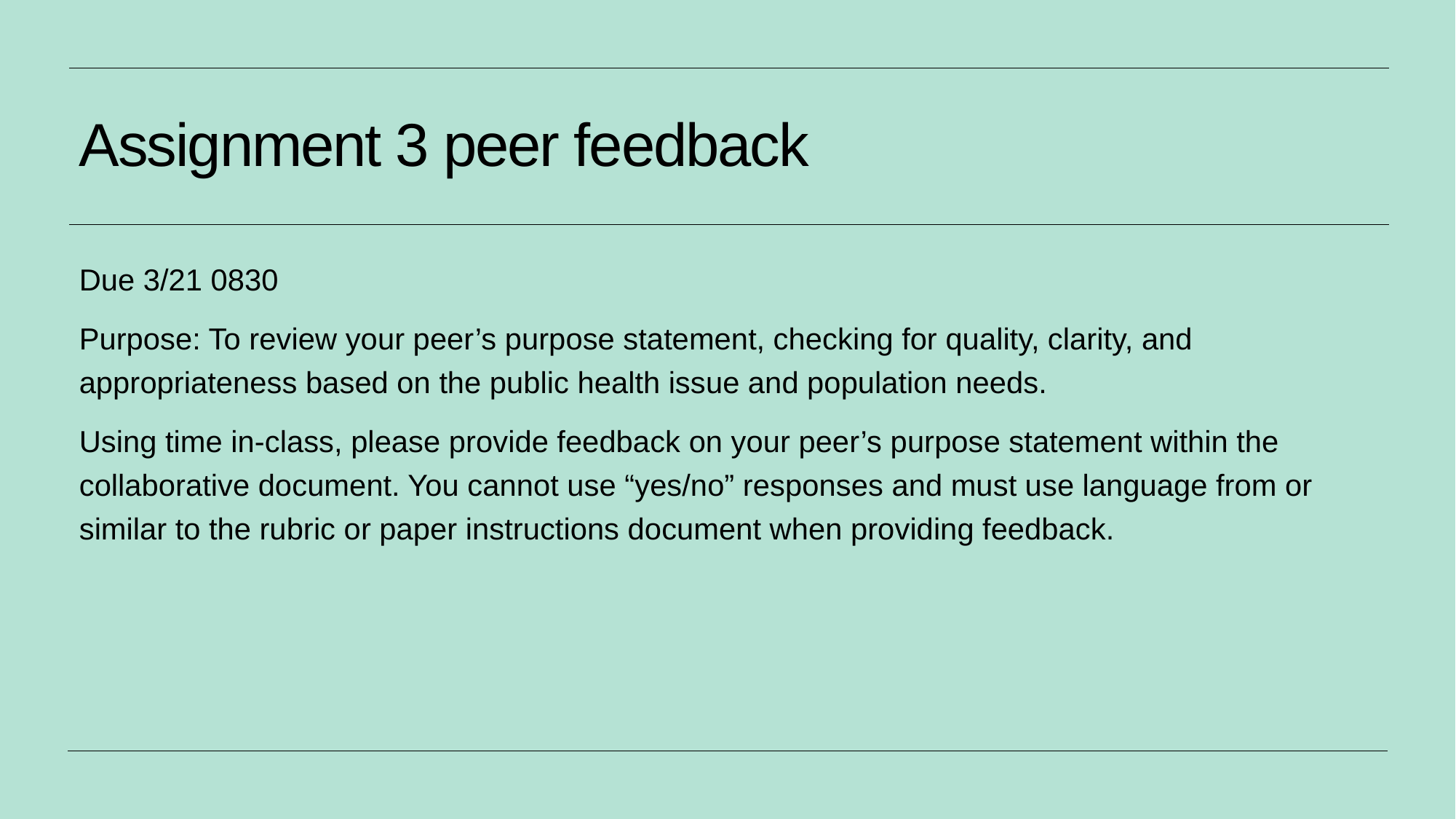

# Assignment 3 peer feedback
Due 3/21 0830
Purpose: To review your peer’s purpose statement, checking for quality, clarity, and appropriateness based on the public health issue and population needs.
Using time in-class, please provide feedback on your peer’s purpose statement within the collaborative document. You cannot use “yes/no” responses and must use language from or similar to the rubric or paper instructions document when providing feedback.